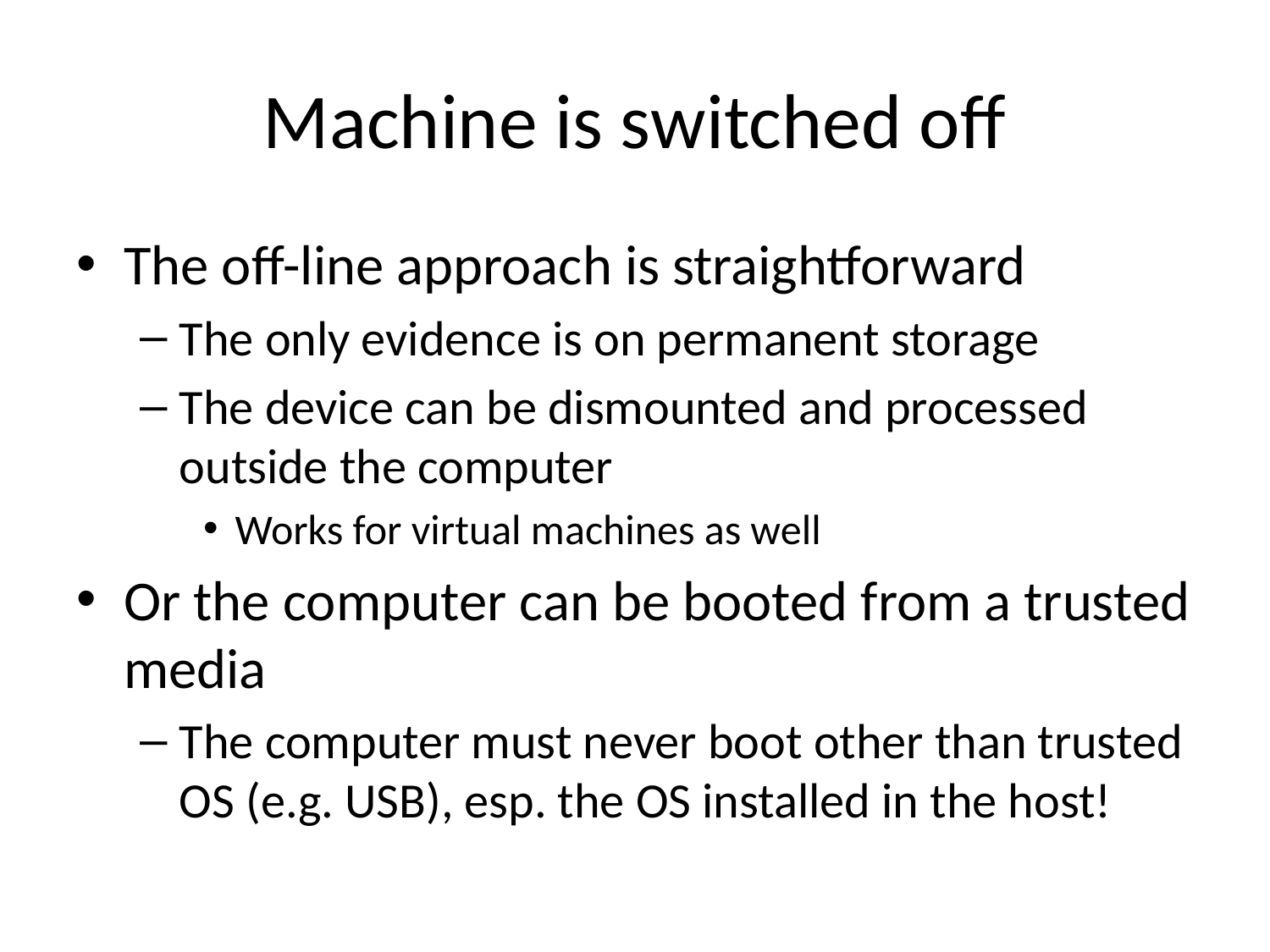

# Machine is switched off
The off-line approach is straightforward
The only evidence is on permanent storage
The device can be dismounted and processed outside the computer
Works for virtual machines as well
Or the computer can be booted from a trusted media
The computer must never boot other than trusted OS (e.g. USB), esp. the OS installed in the host!